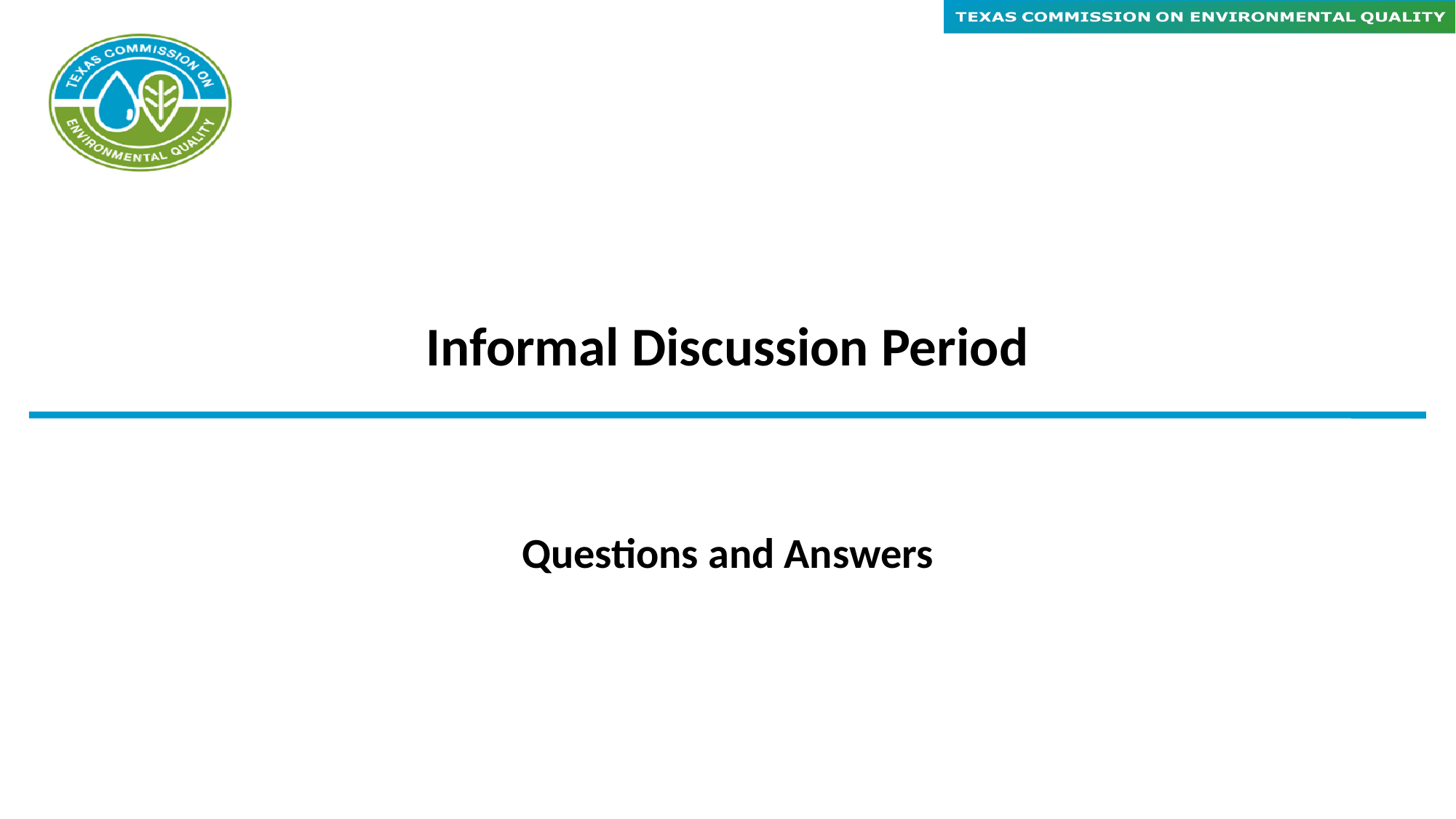

# Informal Discussion Period
Questions and Answers